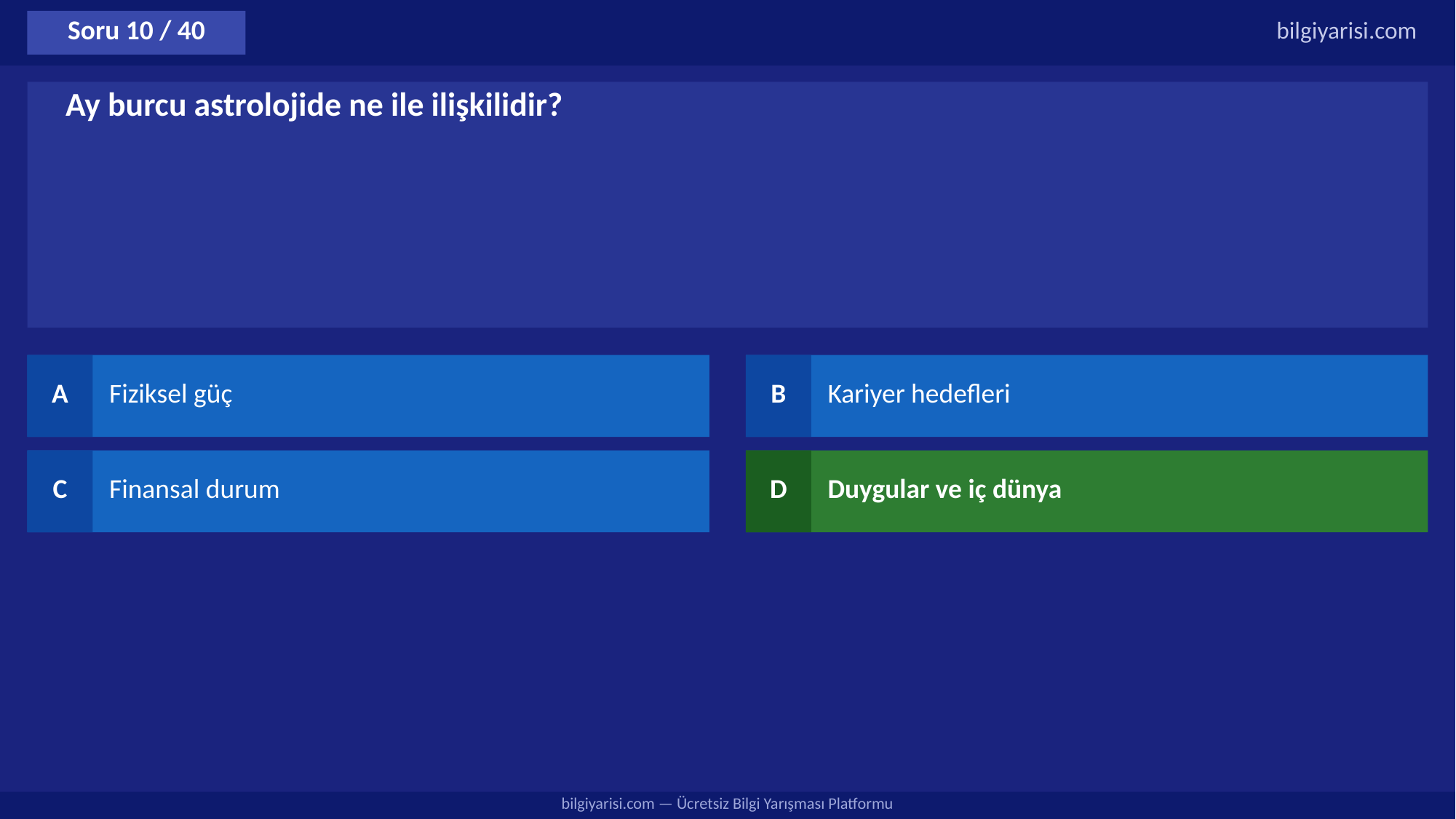

Soru 10 / 40
bilgiyarisi.com

Ay burcu astrolojide ne ile ilişkilidir?

A
Fiziksel güç

B
Kariyer hedefleri

C
Finansal durum

D
Duygular ve iç dünya
bilgiyarisi.com — Ücretsiz Bilgi Yarışması Platformu